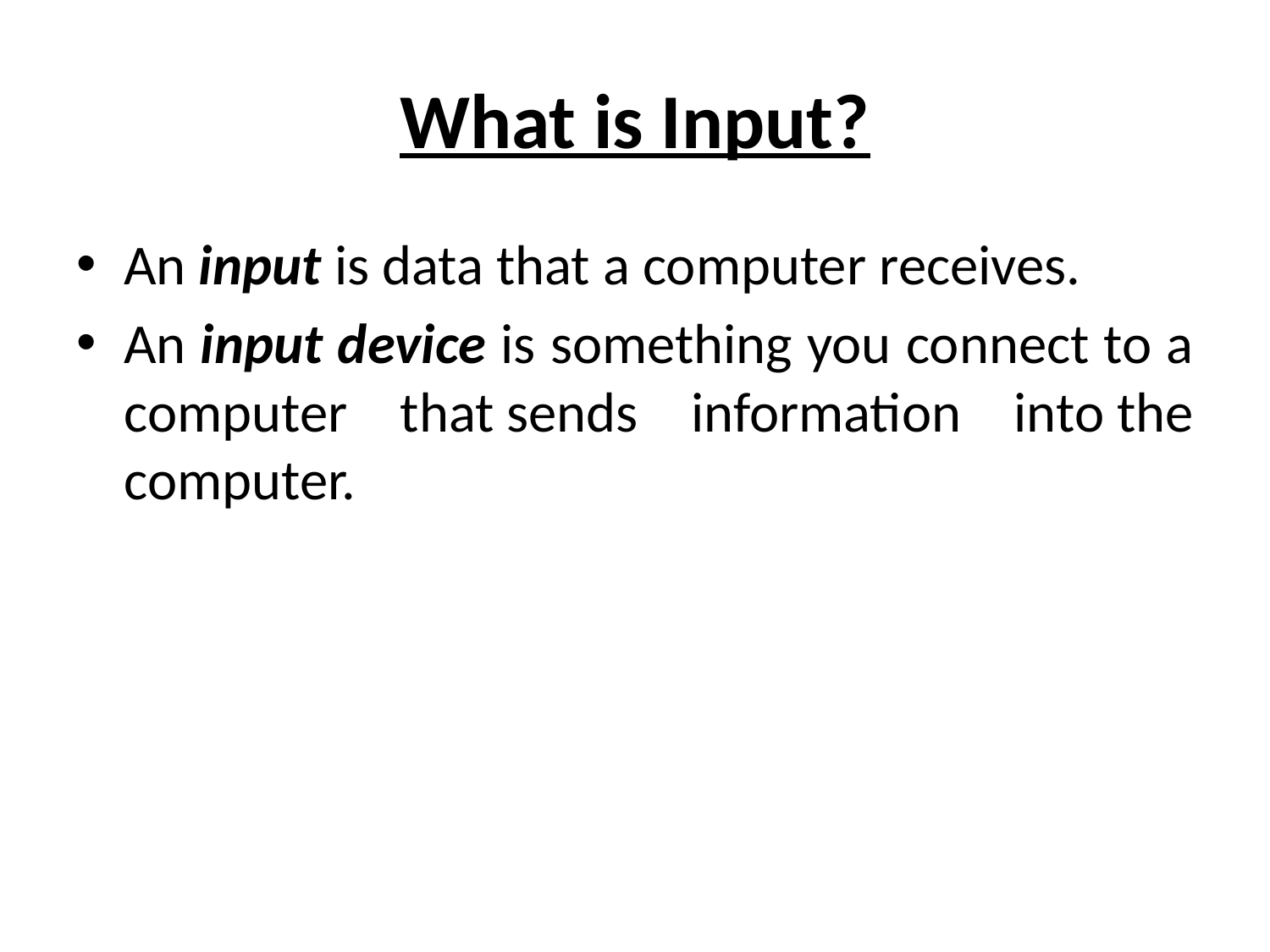

# What is Input?
An input is data that a computer receives.
An input device is something you connect to a computer that sends information into the computer.